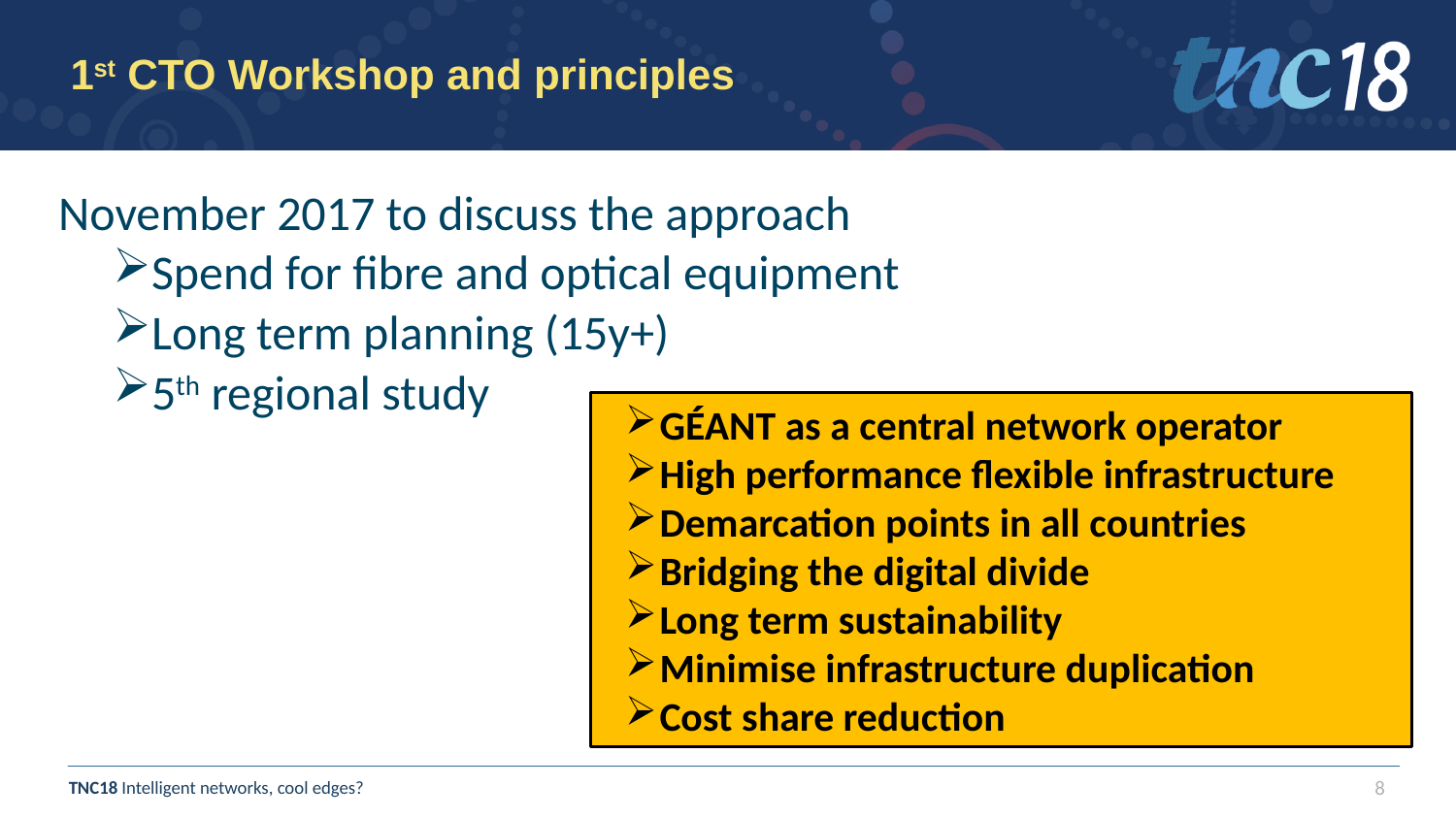

# 1st CTO Workshop and principles
November 2017 to discuss the approach
Spend for fibre and optical equipment
Long term planning (15y+)
5th regional study

GÉANT as a central network operator
High performance flexible infrastructure
Demarcation points in all countries
Bridging the digital divide
Long term sustainability
Minimise infrastructure duplication
Cost share reduction
8